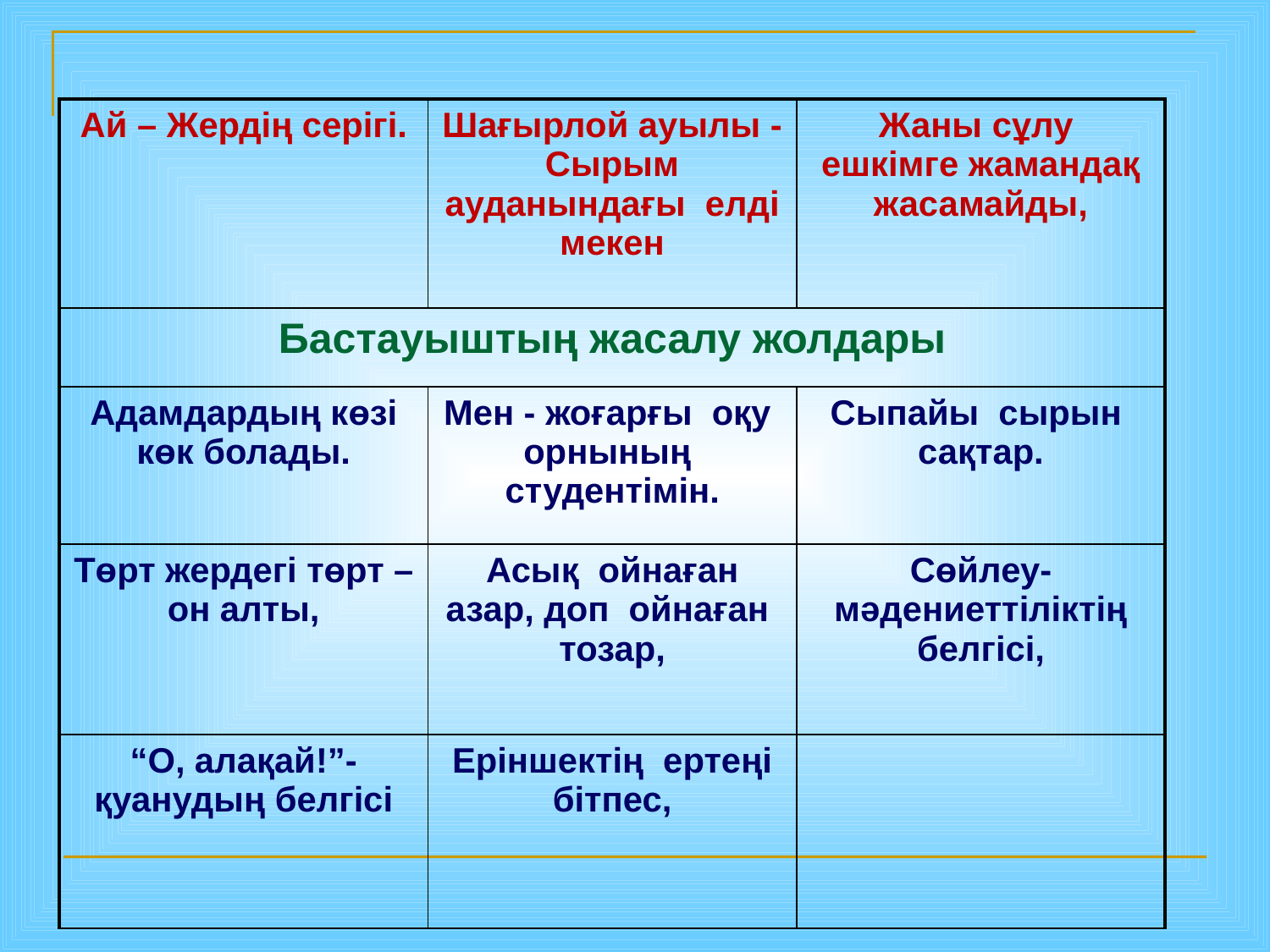

| Ай – Жердің серігі. | Шағырлой ауылы - Сырым ауданындағы елді мекен | Жаны сұлу ешкімге жамандақ жасамайды, |
| --- | --- | --- |
| Бастауыштың жасалу жолдары |  |  |
| Адамдардың көзі көк болады. | Мен - жоғарғы оқу орнының студентімін. | Сыпайы сырын сақтар. |
| Төрт жердегі төрт –он алты, | Асық ойнаған азар, доп ойнаған тозар, | Сөйлеу-мәдениеттіліктің белгісі, |
| “О, алақай!”- қуанудың белгісі | Еріншектің ертеңі бітпес, |  |